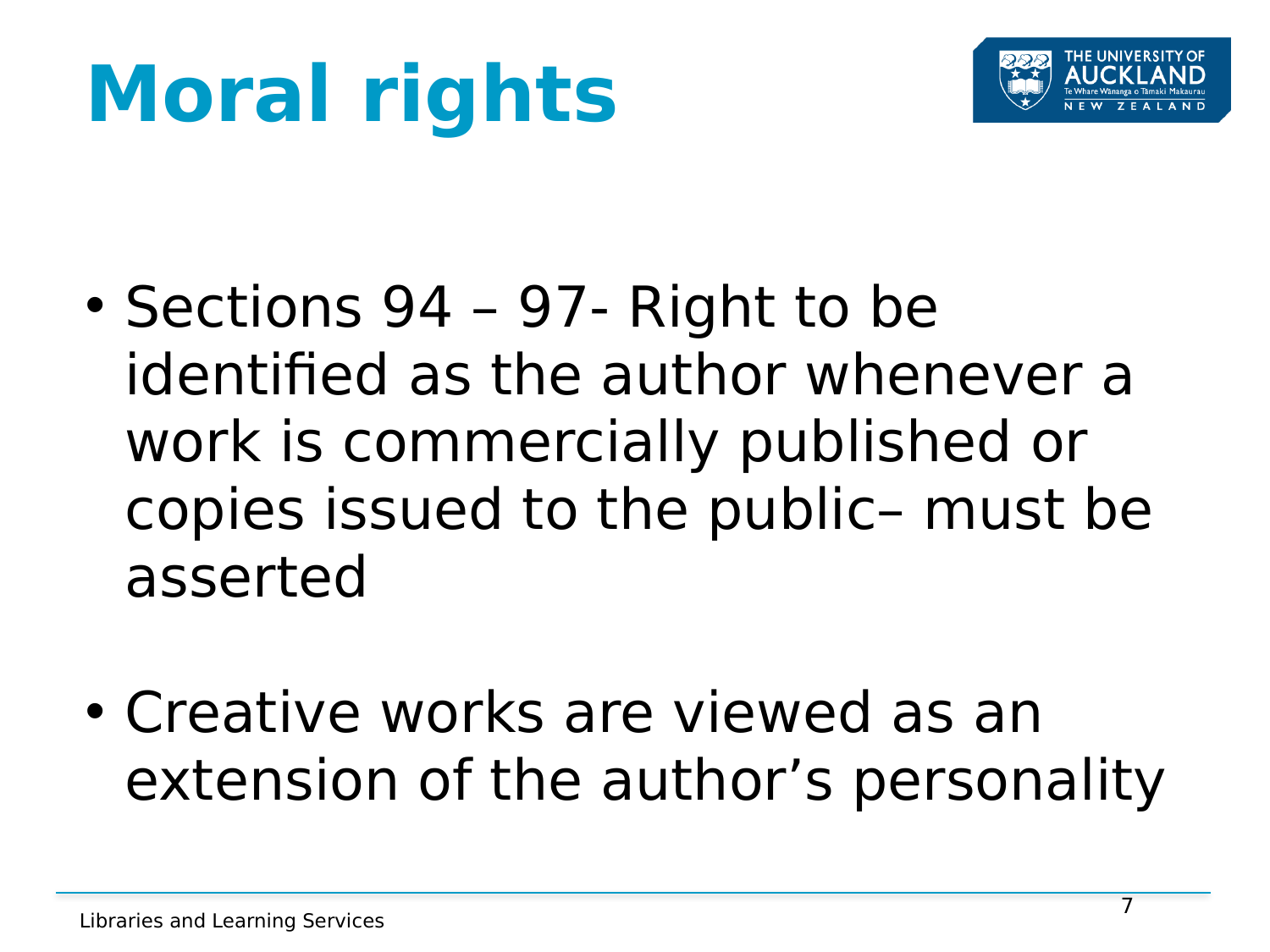

# Moral rights
Sections 94 – 97- Right to be identified as the author whenever a work is commercially published or copies issued to the public– must be asserted

Creative works are viewed as an extension of the author’s personality

7